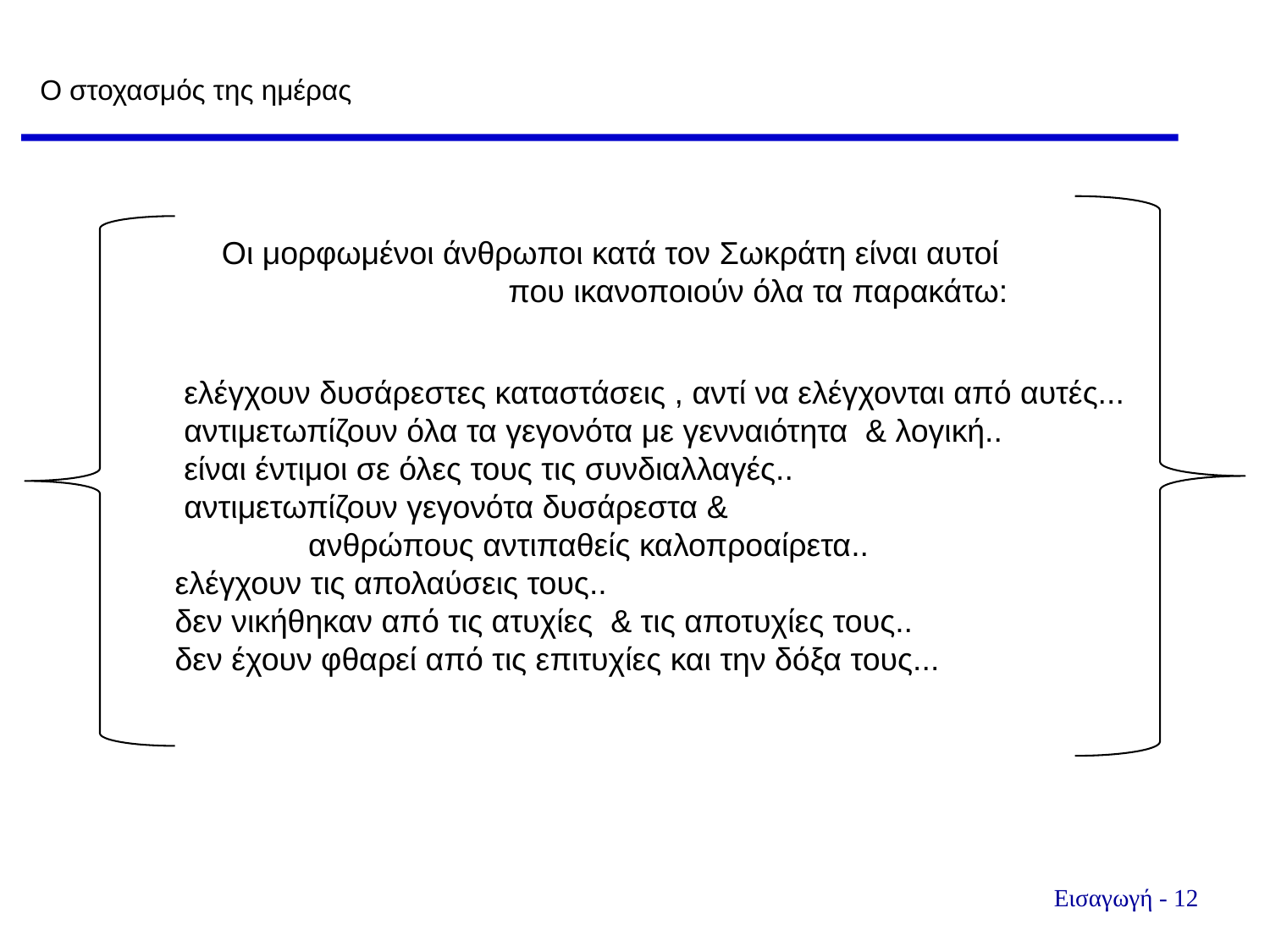

Ο στοχασμός της ημέρας

Oι μορφωμένοι άνθρωποι κατά τον Σωκράτη είναι αυτοί
που ικανοποιούν όλα τα παρακάτω:

               ελέγχουν δυσάρεστες καταστάσεις , αντί να ελέγχονται από αυτές...
               αντιμετωπίζουν όλα τα γεγονότα με γενναιότητα  & λογική..
               είναι έντιμοι σε όλες τους τις συνδιαλλαγές..
               αντιμετωπίζουν γεγονότα δυσάρεστα &
                             ανθρώπους αντιπαθείς καλοπροαίρετα..
              ελέγχουν τις απολαύσεις τους..
              δεν νικήθηκαν από τις ατυχίες  & τις αποτυχίες τους..
              δεν έχουν φθαρεί από τις επιτυχίες και την δόξα τους...